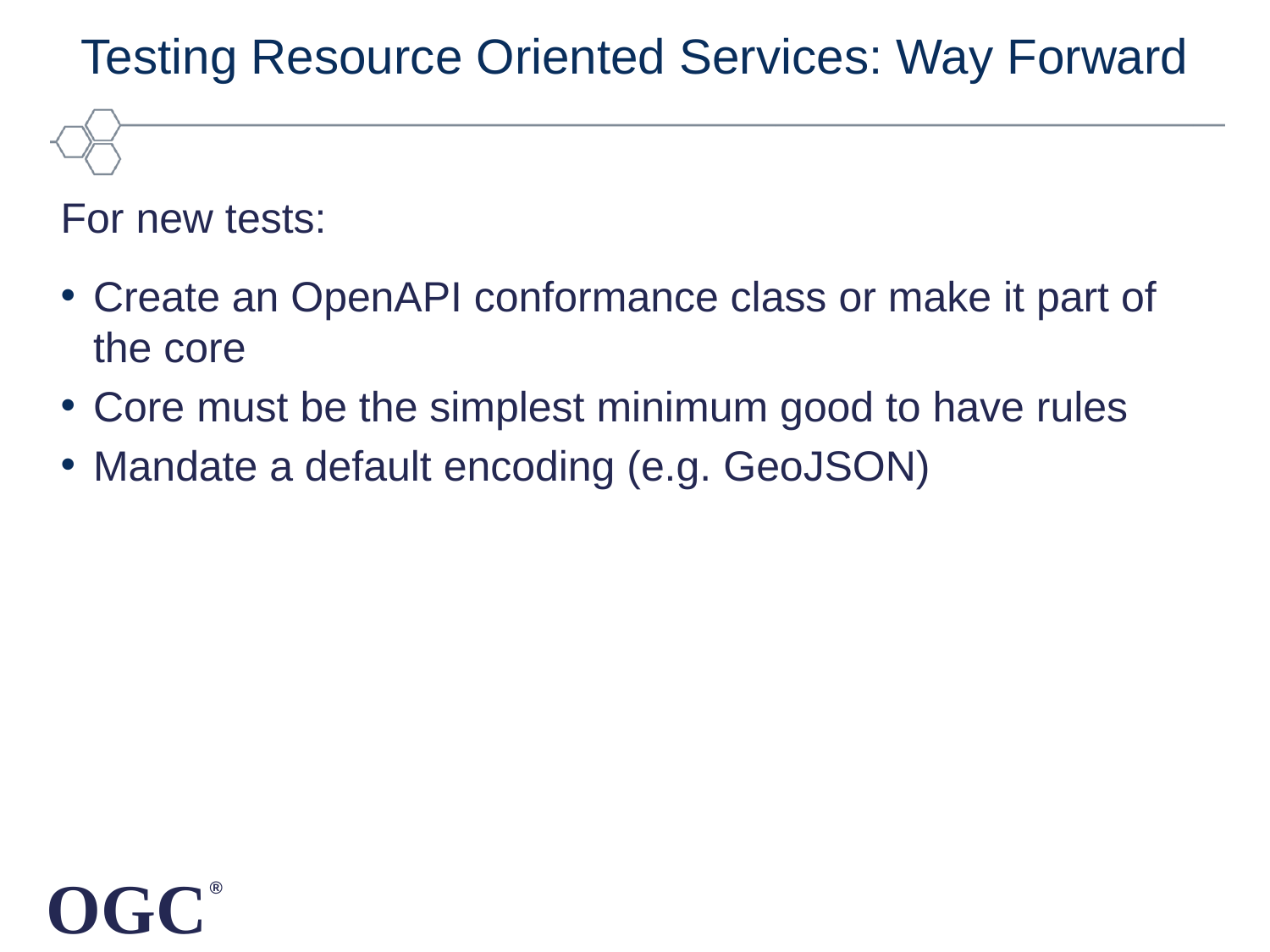

# Testing Resource Oriented Services: Way Forward
For new tests:
Create an OpenAPI conformance class or make it part of the core
Core must be the simplest minimum good to have rules
Mandate a default encoding (e.g. GeoJSON)